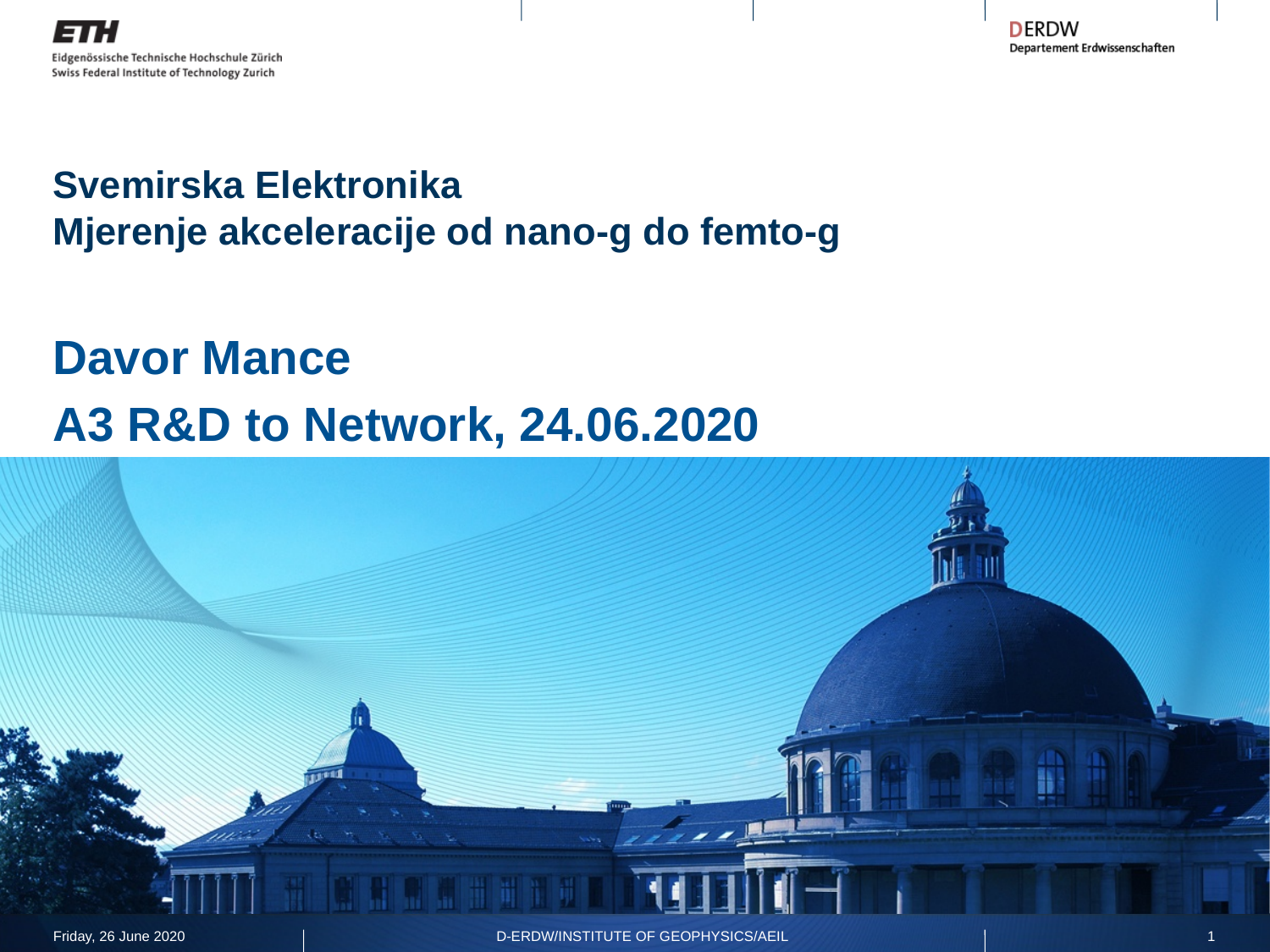

# Svemirska Elektronika Mjerenje akceleracije od nano-g do femto-g
Davor Mance
A3 R&D to Network, 24.06.2020
Friday, 26 June 2020
D-ERDW/Institute of Geophysics/AEIL
1